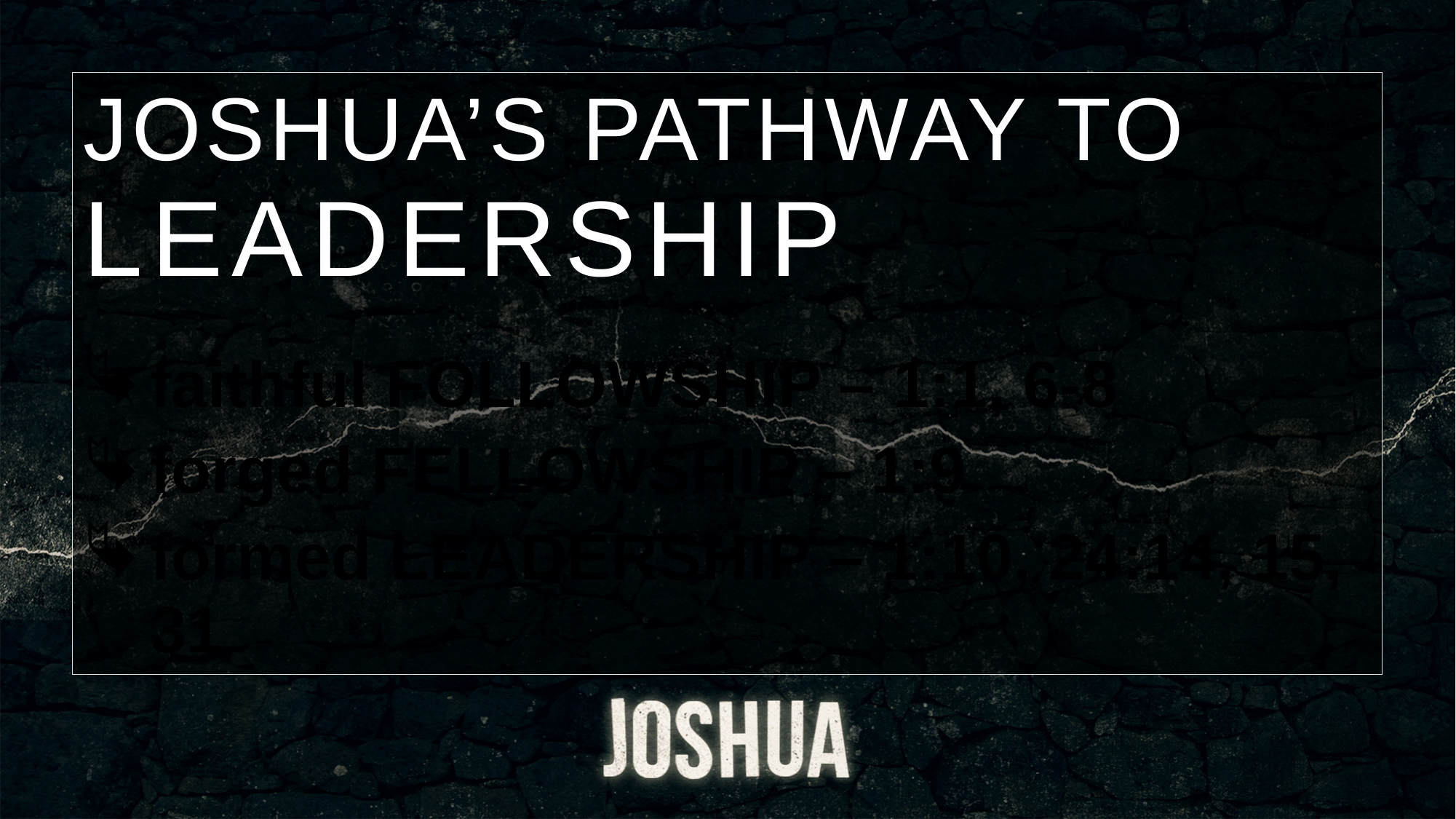

JOSHUA’S PATHWAY TO LEADERSHIP
faithful FOLLOWSHIP – 1:1, 6-8
forged FELLOWSHIP – 1:9
formed LEADERSHIP – 1:10, 24:14, 15, 31